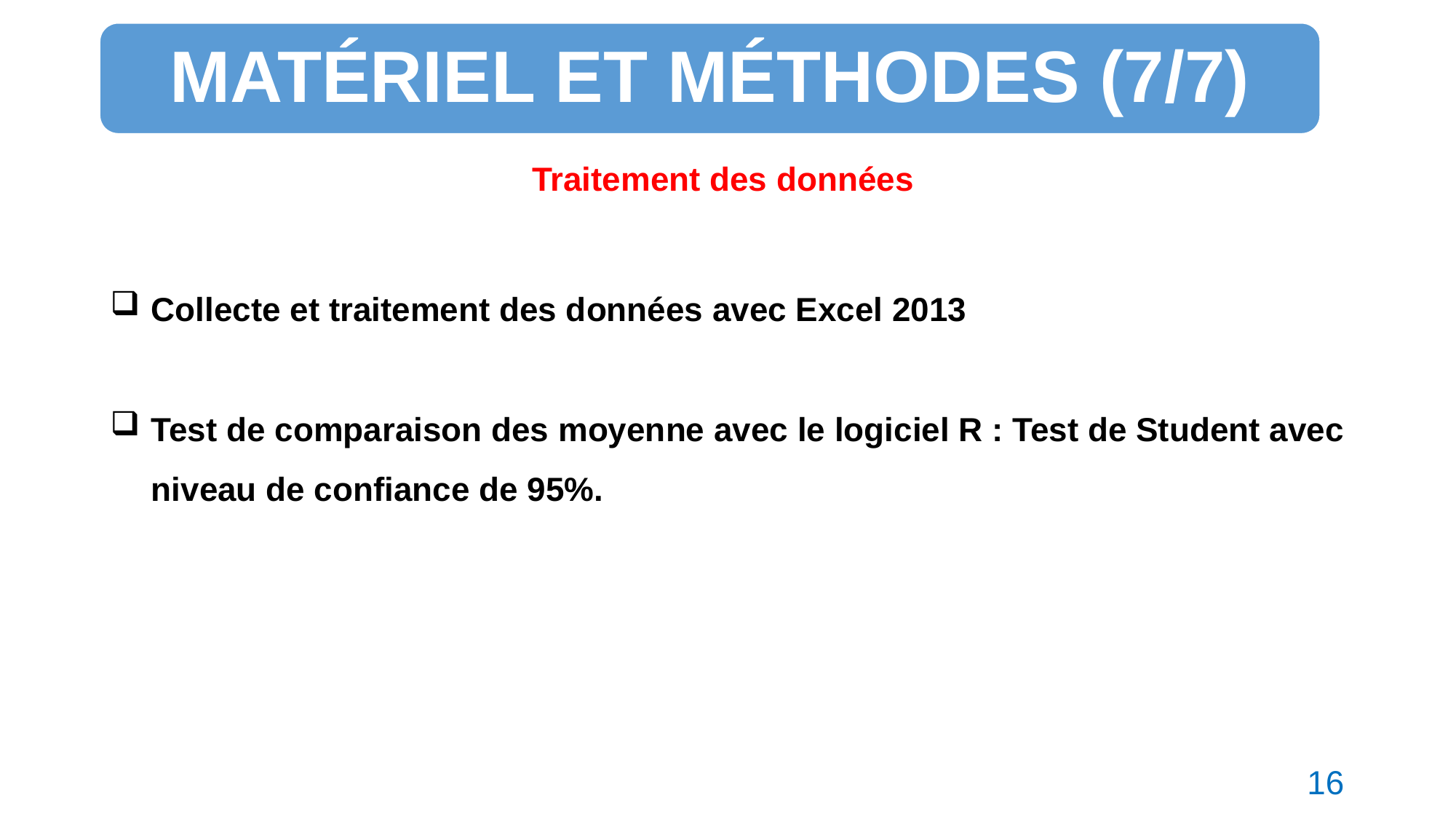

MATÉRIEL ET MÉTHODES (7/7)
Traitement des données

Collecte et traitement des données avec Excel 2013

Test de comparaison des moyenne avec le logiciel R : Test de Student avec niveau de confiance de 95%.

16